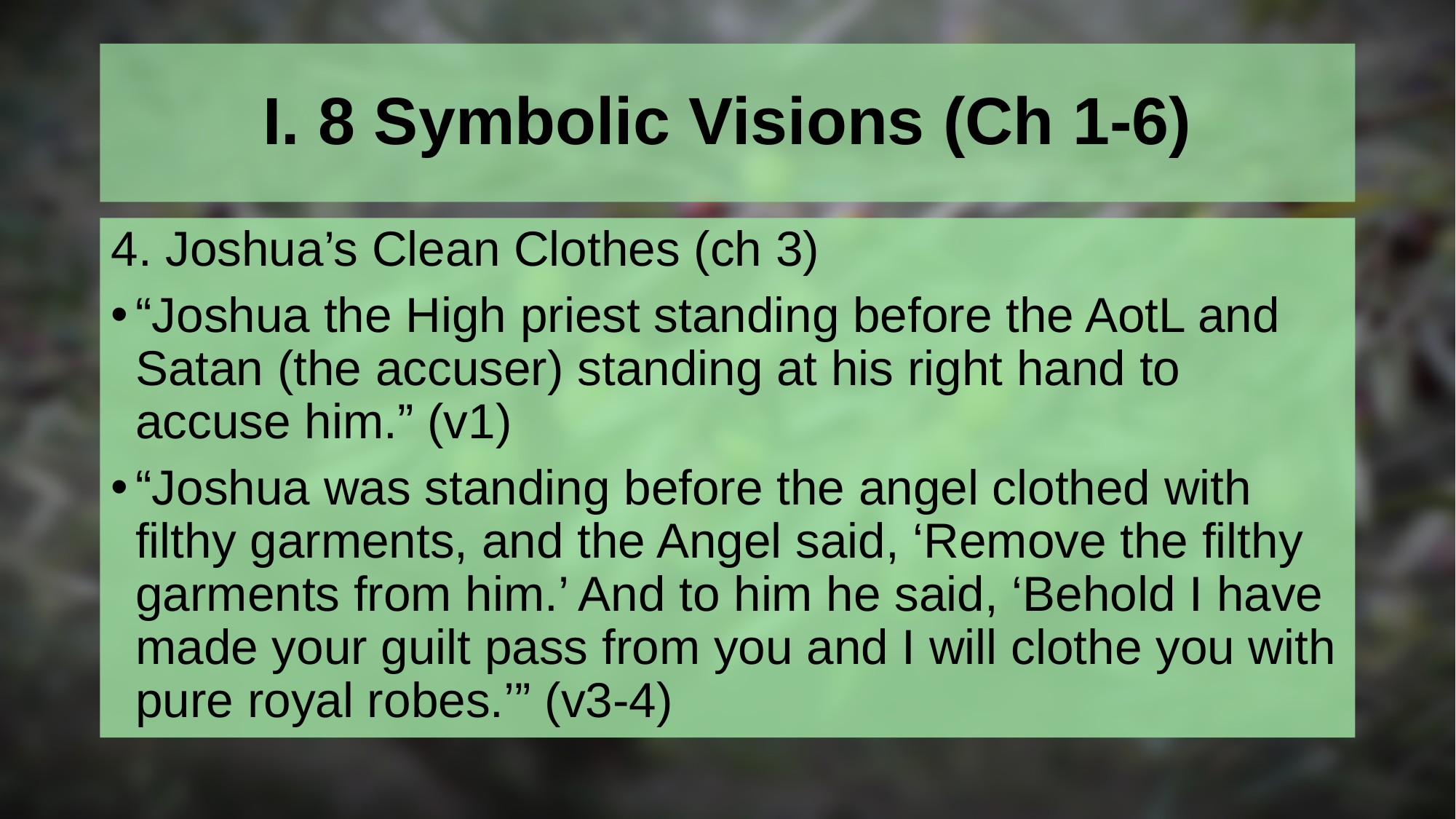

# I. 8 Symbolic Visions (Ch 1-6)
4. Joshua’s Clean Clothes (ch 3)
“Joshua the High priest standing before the AotL and Satan (the accuser) standing at his right hand to accuse him.” (v1)
“Joshua was standing before the angel clothed with filthy garments, and the Angel said, ‘Remove the filthy garments from him.’ And to him he said, ‘Behold I have made your guilt pass from you and I will clothe you with pure royal robes.’” (v3-4)